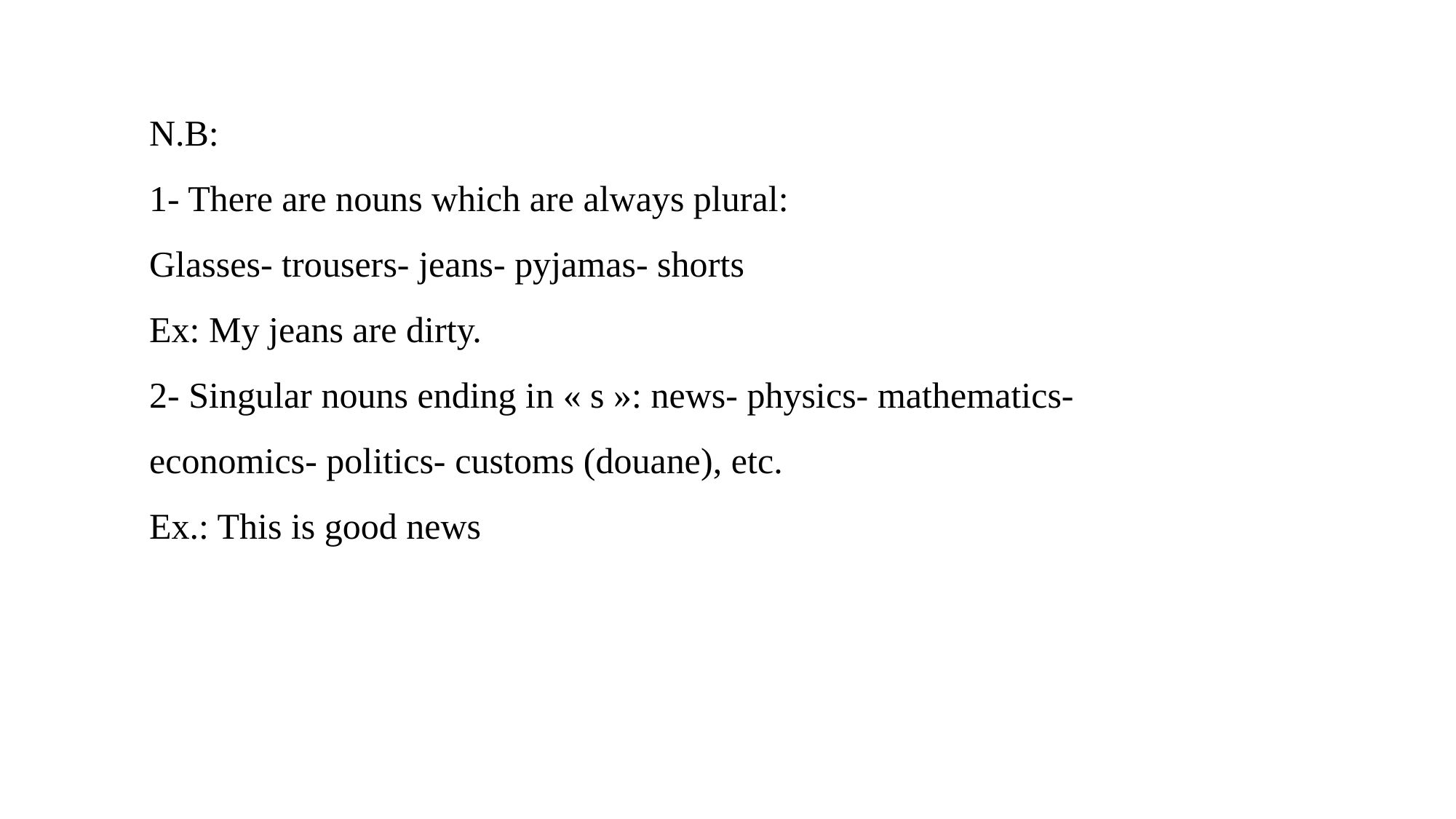

N.B:
1- There are nouns which are always plural:
Glasses- trousers- jeans- pyjamas- shorts
Ex: My jeans are dirty.
2- Singular nouns ending in « s »: news- physics- mathematics- economics- politics- customs (douane), etc.
Ex.: This is good news